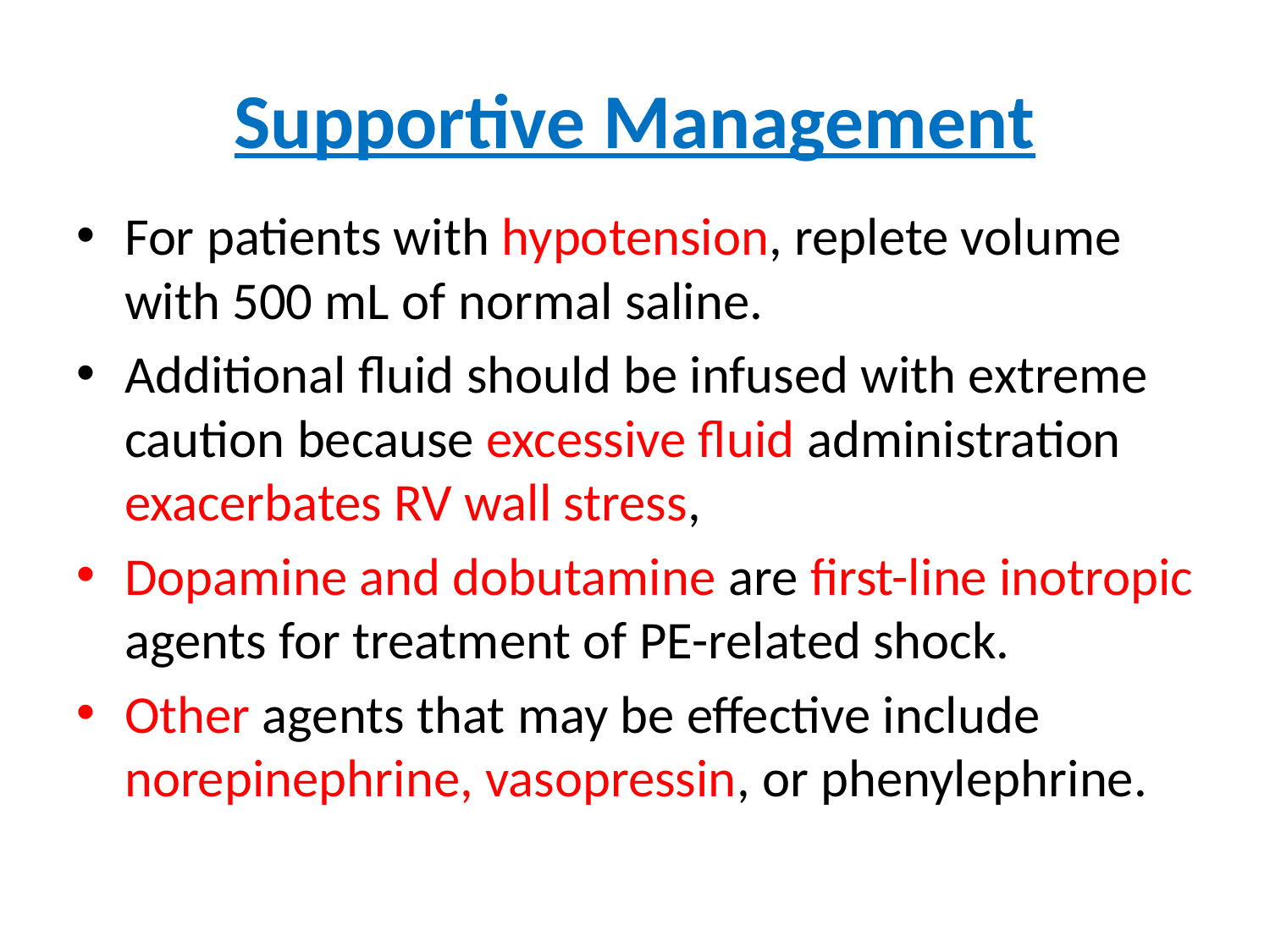

# Supportive Management
For patients with hypotension, replete volume with 500 mL of normal saline.
Additional fluid should be infused with extreme caution because excessive fluid administration exacerbates RV wall stress,
Dopamine and dobutamine are first-line inotropic agents for treatment of PE-related shock.
Other agents that may be effective include norepinephrine, vasopressin, or phenylephrine.